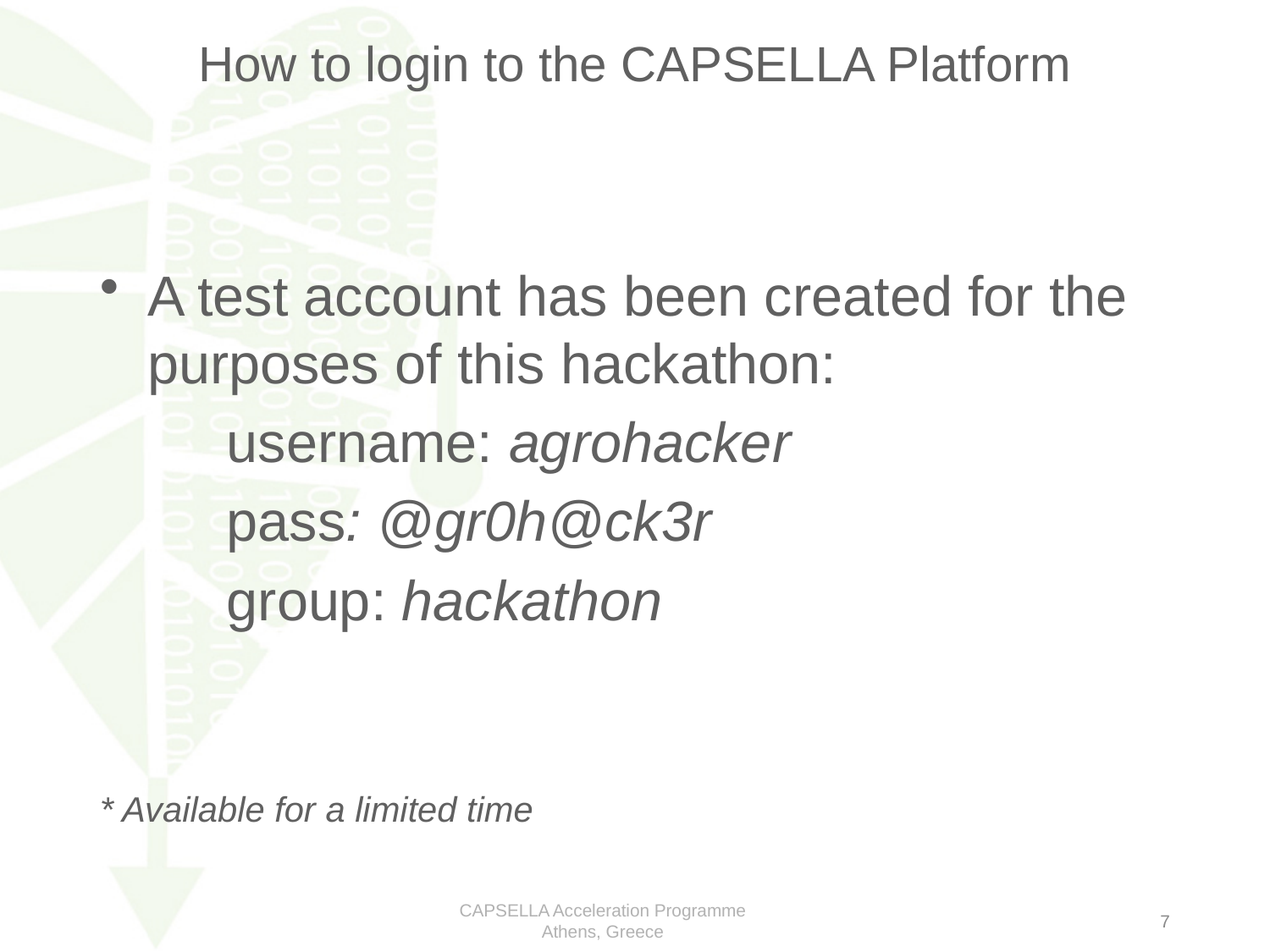

# How to login to the CAPSELLA Platform
A test account has been created for the purposes of this hackathon:
	username: agrohacker
	pass: @gr0h@ck3r
	group: hackathon

* Available for a limited time
CAPSELLA Acceleration Programme
Athens, Greece
7